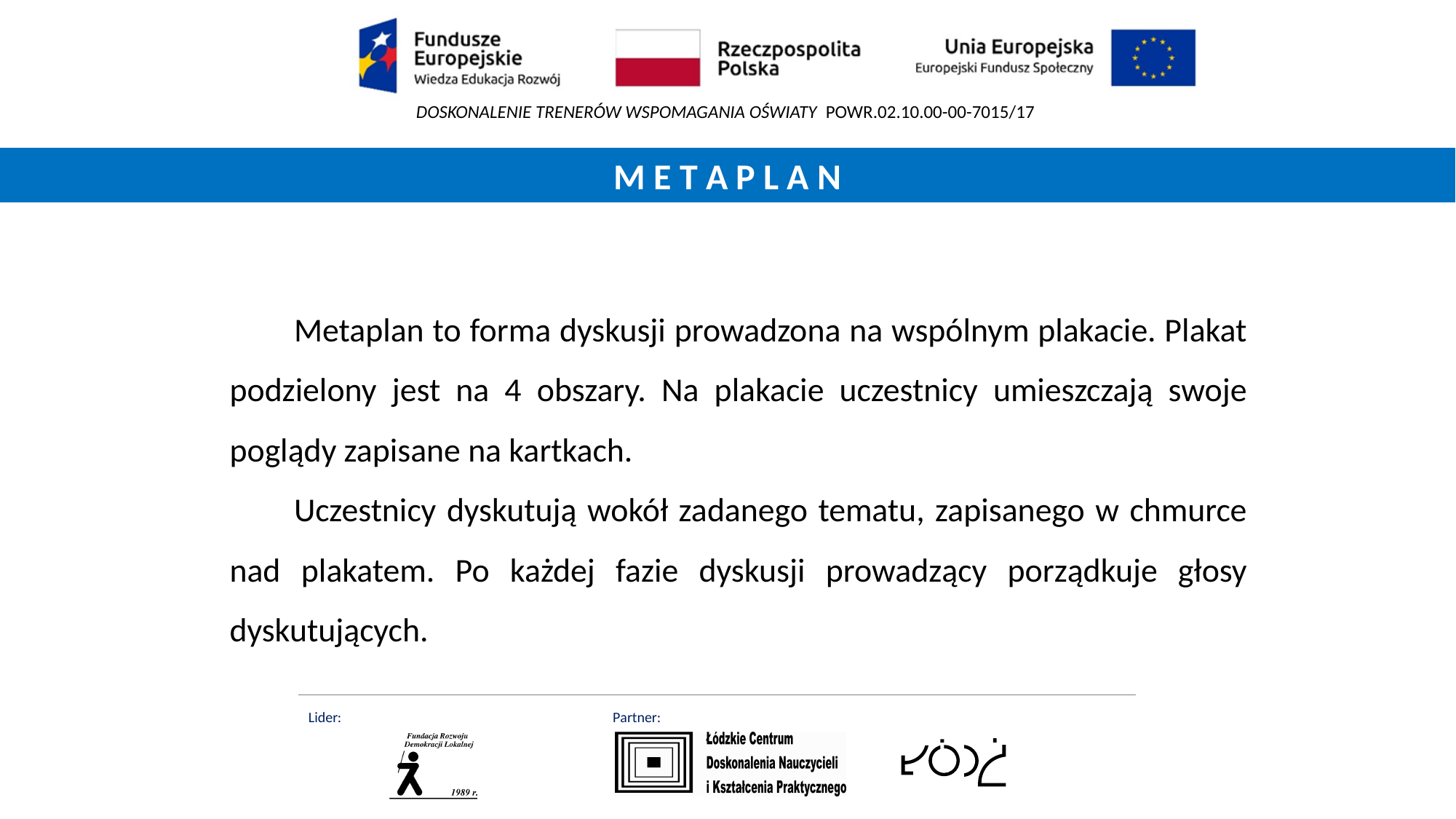

M E T A P L A N
Metaplan to forma dyskusji prowadzona na wspólnym plakacie. Plakat podzielony jest na 4 obszary. Na plakacie uczestnicy umieszczają swoje poglądy zapisane na kartkach.
Uczestnicy dyskutują wokół zadanego tematu, zapisanego w chmurce nad plakatem. Po każdej fazie dyskusji prowadzący porządkuje głosy dyskutujących.